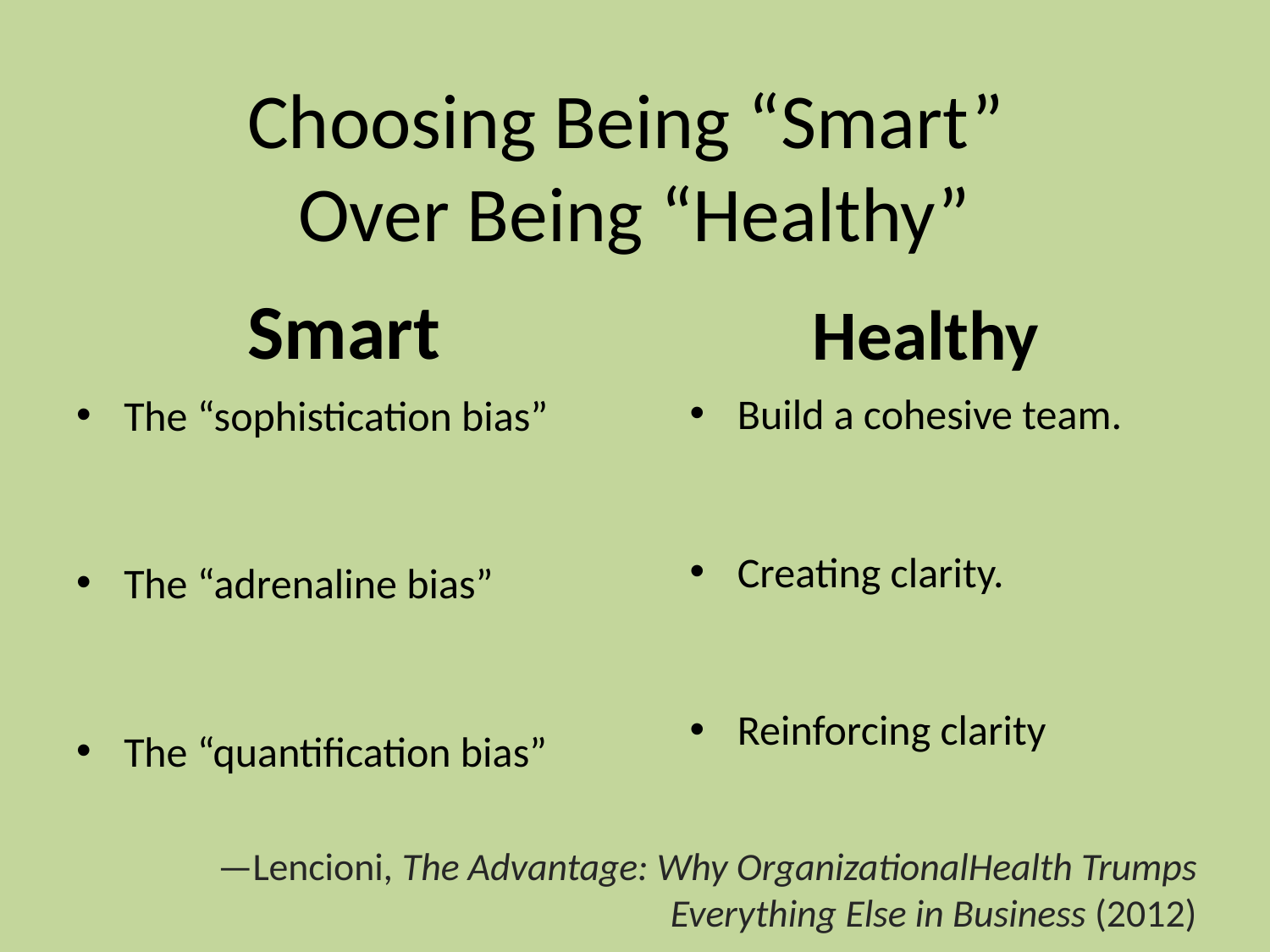

# Choosing Being “Smart” Over Being “Healthy”
Smart
Healthy
Build a cohesive team.

Creating clarity.

Reinforcing clarity
The “sophistication bias”

The “adrenaline bias”

The “quantification bias”
—Lencioni, The Advantage: Why OrganizationalHealth Trumps Everything Else in Business (2012)